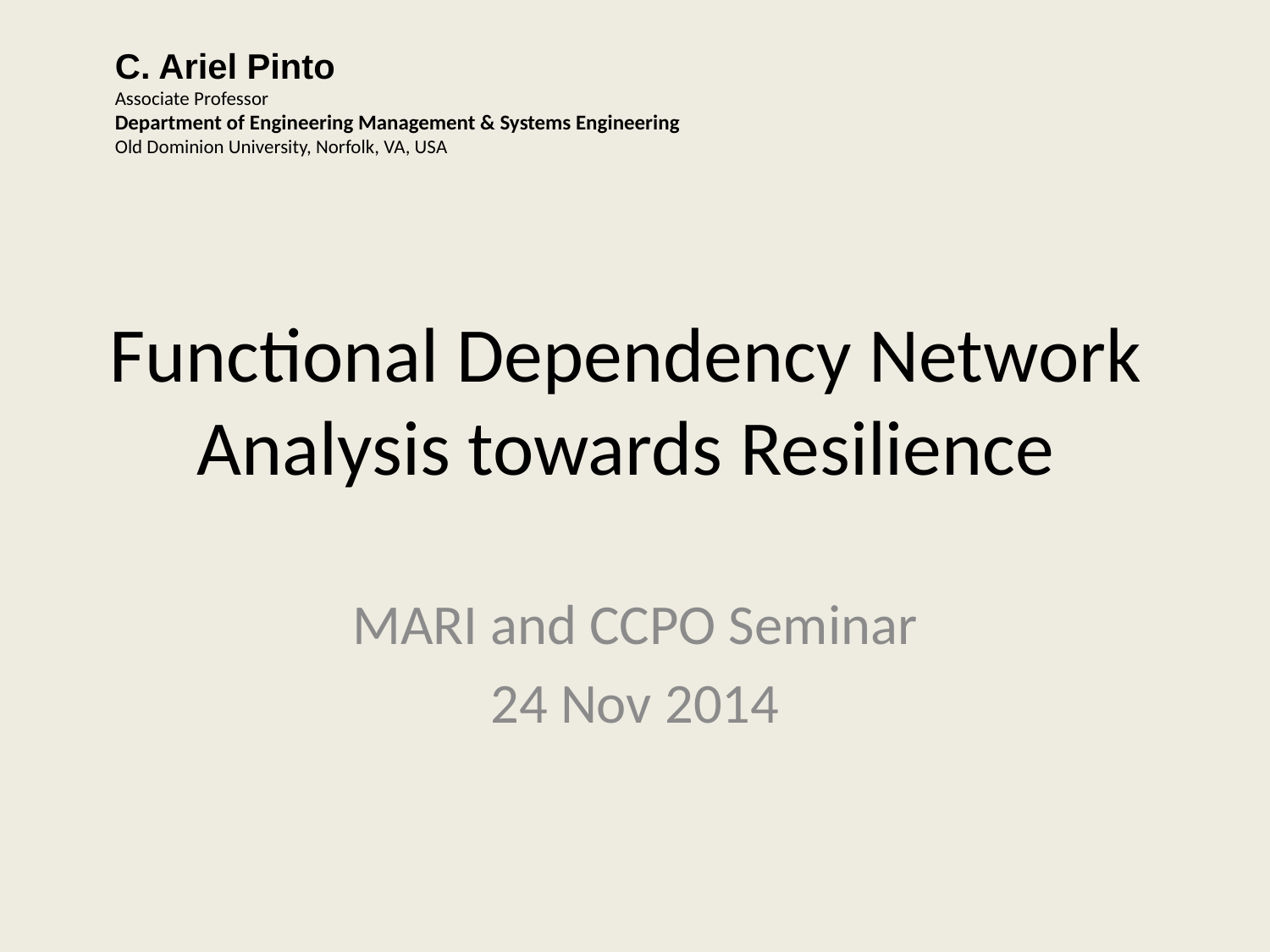

# Functional Dependency Network  Analysis towards Resilience
MARI and CCPO Seminar
24 Nov 2014